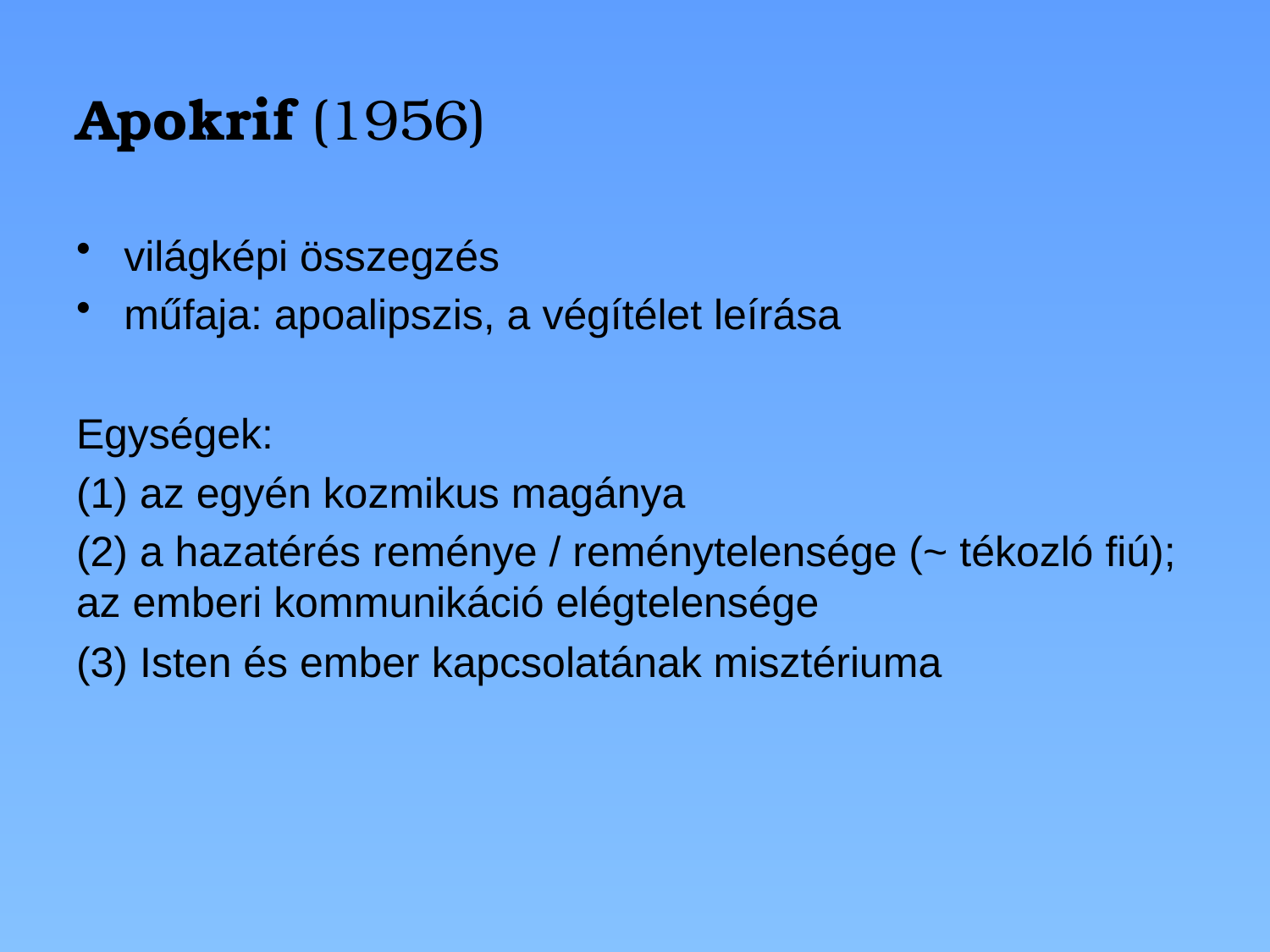

# Apokrif (1956)
világképi összegzés
műfaja: apoalipszis, a végítélet leírása

Egységek:
(1) az egyén kozmikus magánya
(2) a hazatérés reménye / reménytelensége (~ tékozló fiú); az emberi kommunikáció elégtelensége
(3) Isten és ember kapcsolatának misztériuma